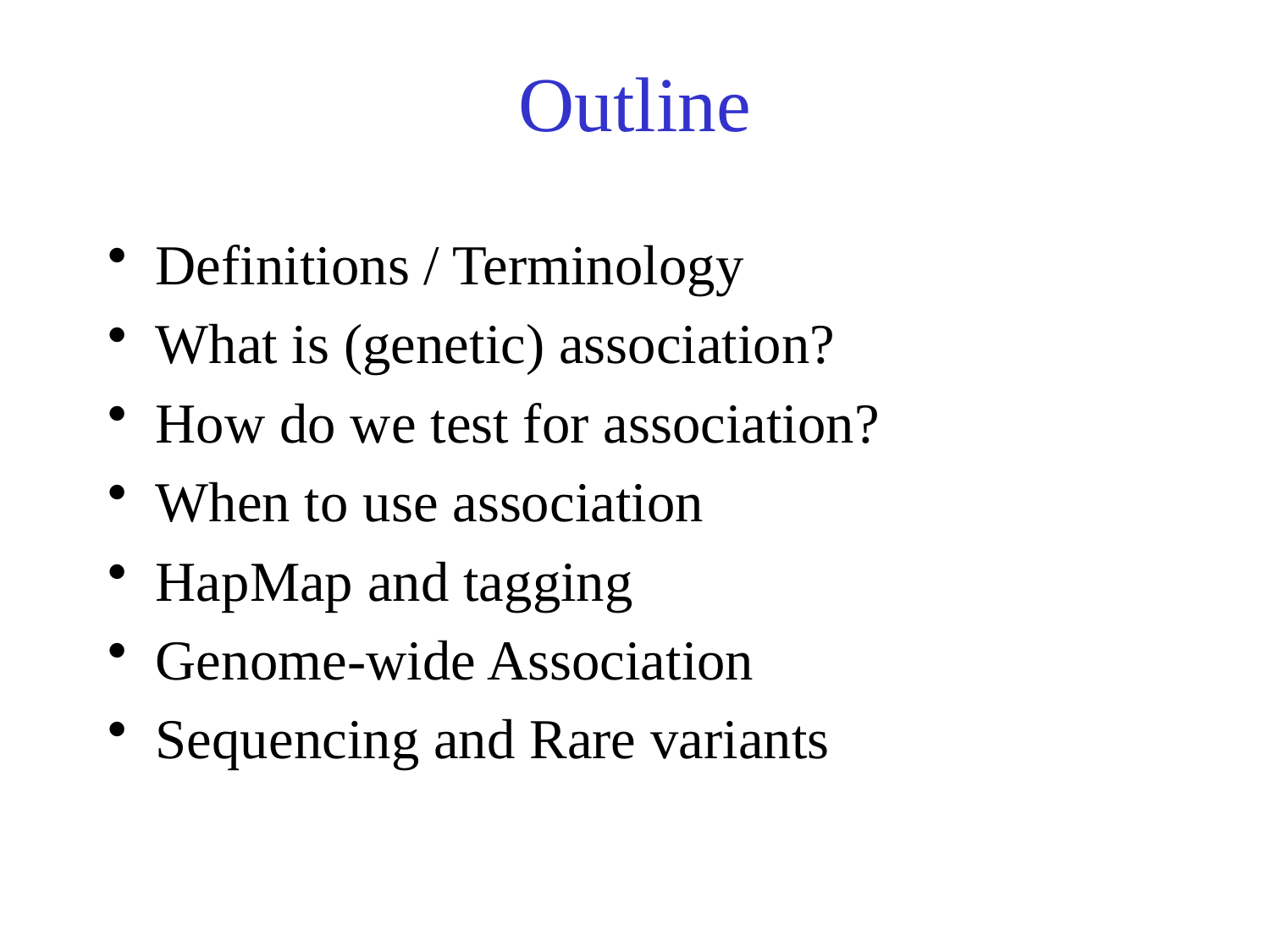

# Outline
Definitions / Terminology
What is (genetic) association?
How do we test for association?
When to use association
HapMap and tagging
Genome-wide Association
Sequencing and Rare variants